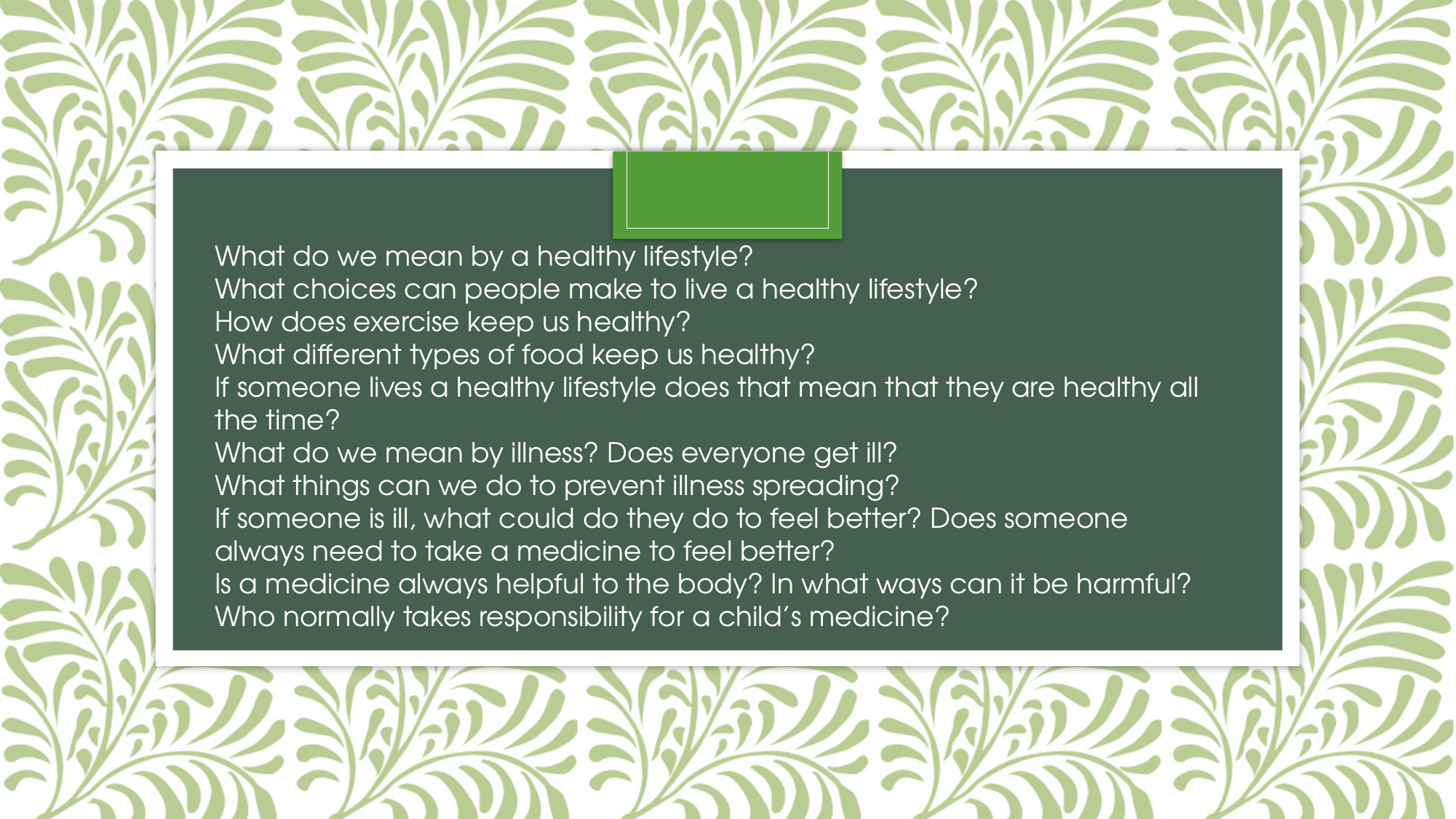

What do we mean by a healthy lifestyle?
What choices can people make to live a healthy lifestyle?
How does exercise keep us healthy?
What different types of food keep us healthy?
If someone lives a healthy lifestyle does that mean that they are healthy all the time?
What do we mean by illness? Does everyone get ill?
What things can we do to prevent illness spreading?
If someone is ill, what could do they do to feel better? Does someone always need to take a medicine to feel better?
Is a medicine always helpful to the body? In what ways can it be harmful?
Who normally takes responsibility for a child’s medicine?